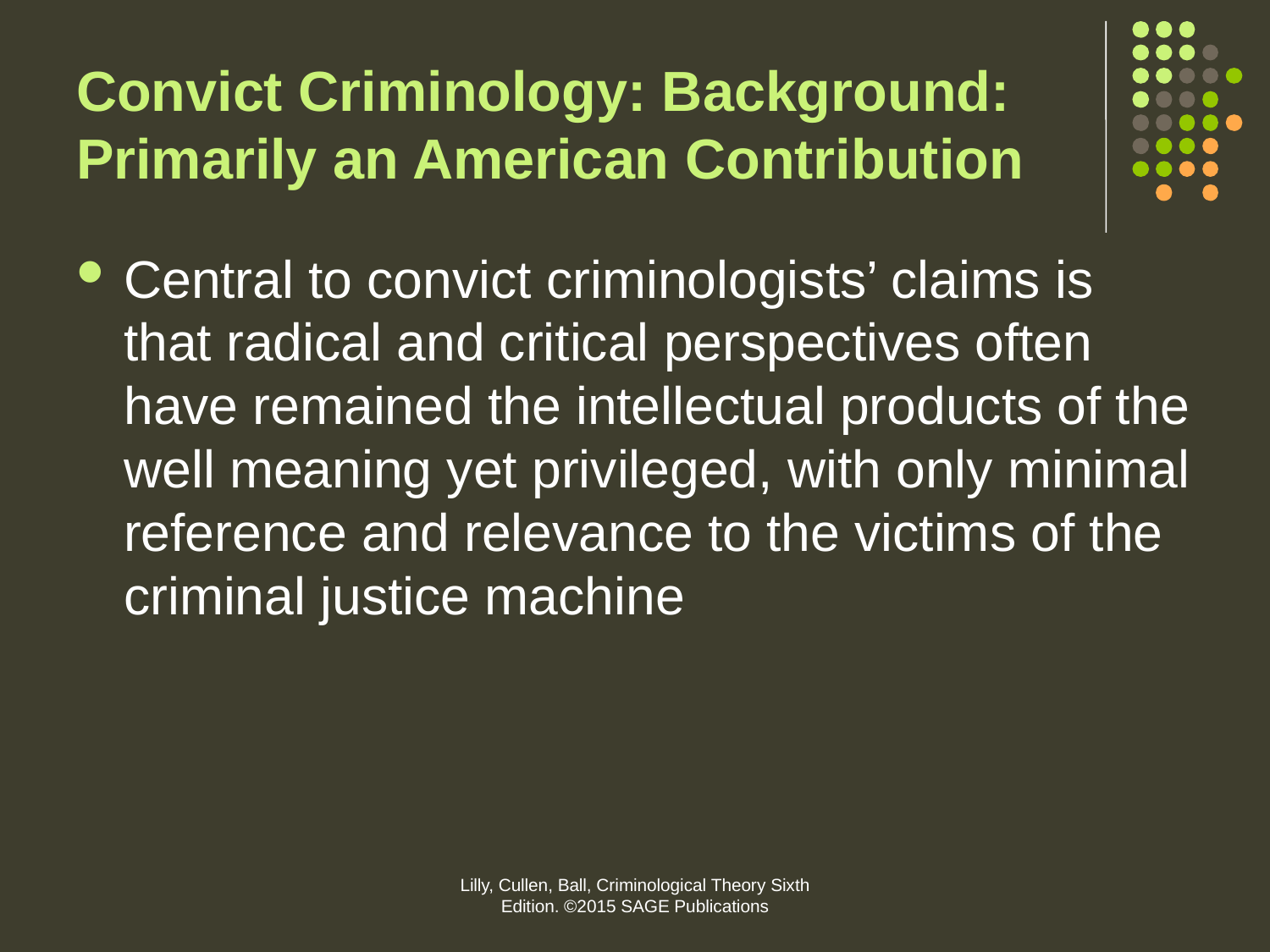

# Convict Criminology: Background: Primarily an American Contribution
Central to convict criminologists’ claims is that radical and critical perspectives often have remained the intellectual products of the well meaning yet privileged, with only minimal reference and relevance to the victims of the criminal justice machine
Lilly, Cullen, Ball, Criminological Theory Sixth Edition. ©2015 SAGE Publications